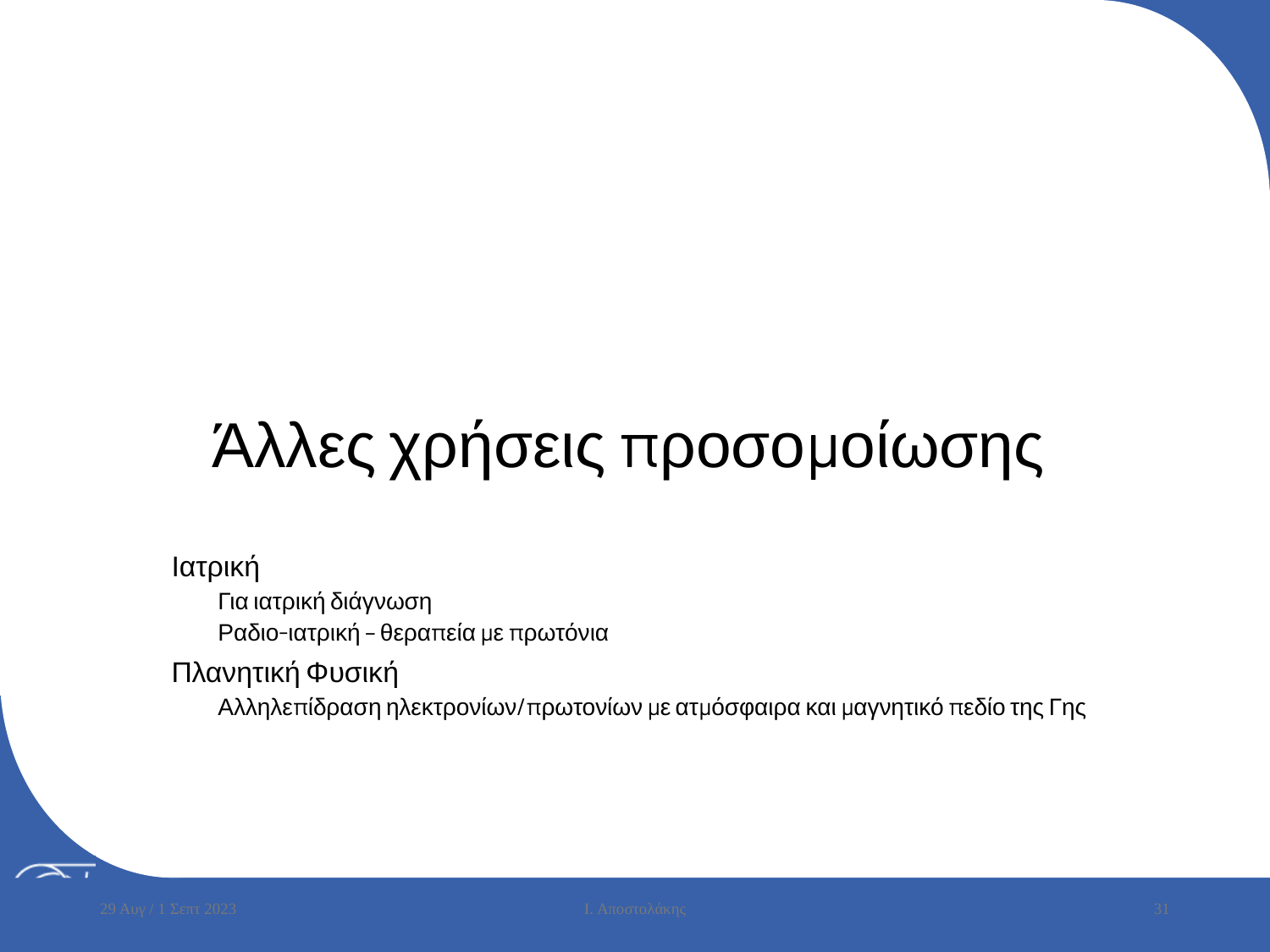

# Άλλες χρήσεις προσομοίωσης

Ιατρική
Για ιατρική διάγνωση
Ραδιο-ιατρική – θεραπεία με πρωτόνια
Πλανητική Φυσική
Αλληλεπίδραση ηλεκτρονίων/πρωτονίων με ατμόσφαιρα και μαγνητικό πεδίο της Γης

29 Αυγ / 1 Σεπτ 2023
Ι. Αποστολάκης
31